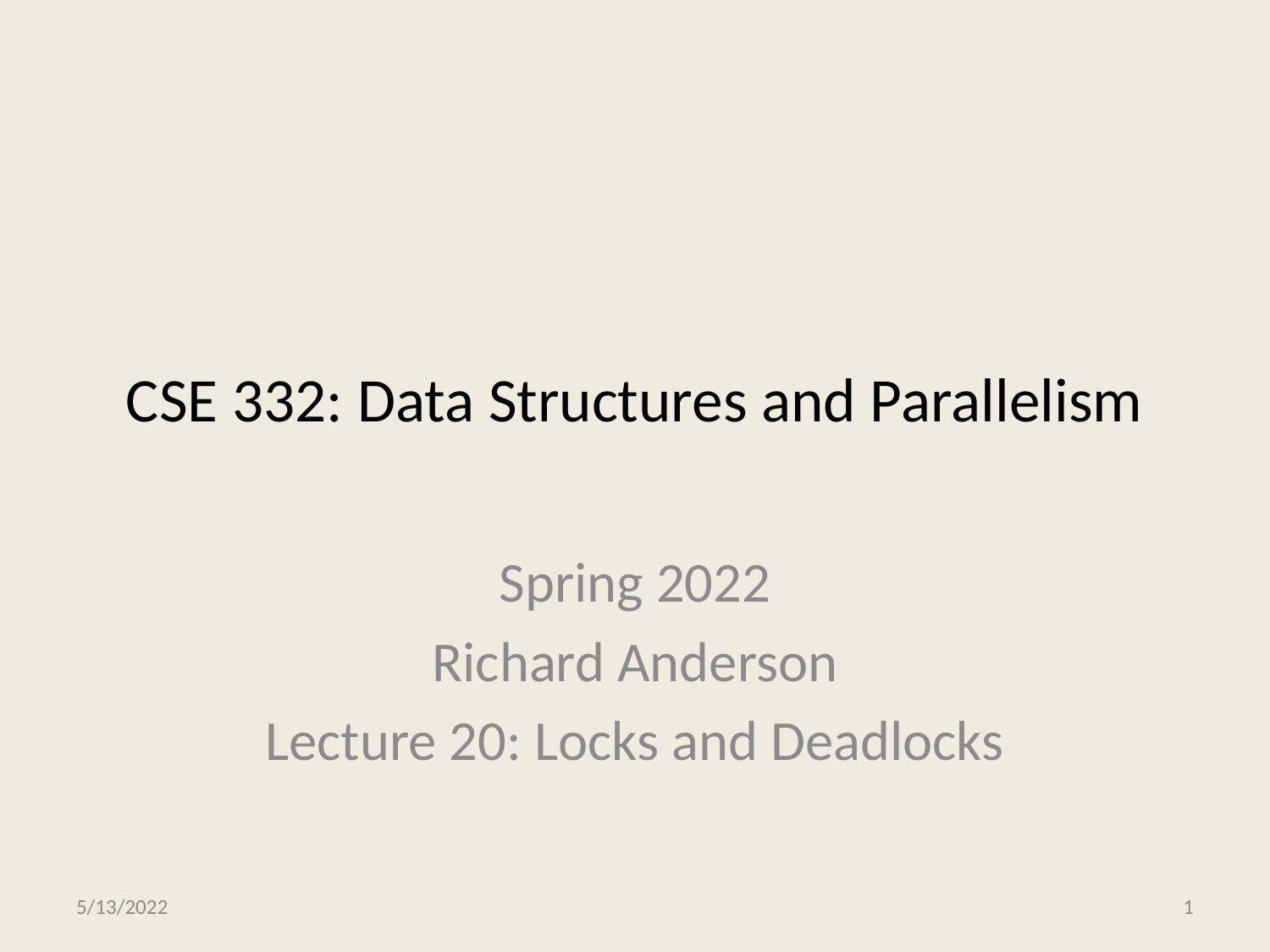

# CSE 332: Data Structures and Parallelism
Spring 2022
Richard Anderson
Lecture 20: Locks and Deadlocks
5/13/2022
CSE 332
1